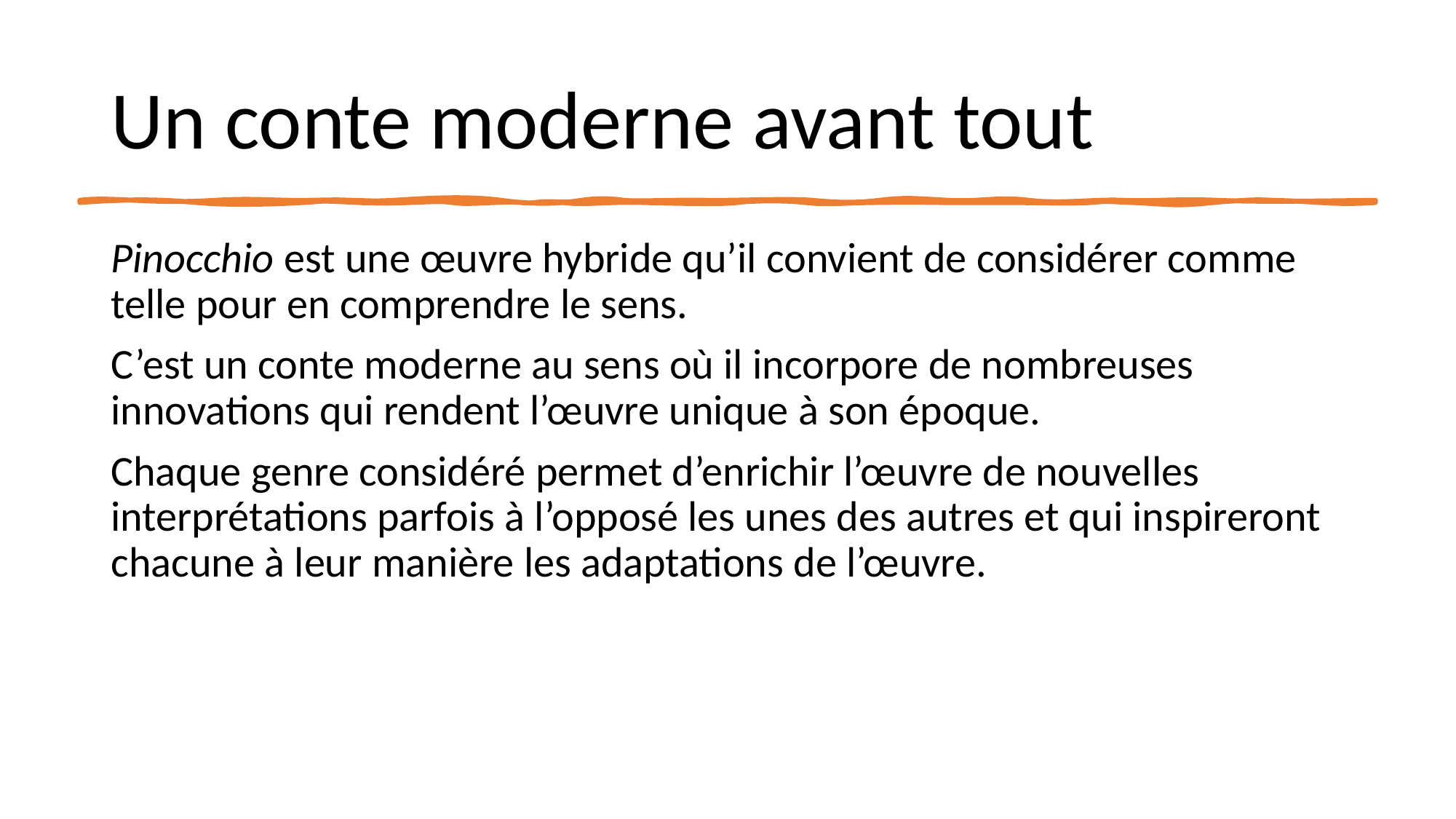

# Un conte moderne avant tout

Pinocchio est une œuvre hybride qu’il convient de considérer comme telle pour en comprendre le sens.
C’est un conte moderne au sens où il incorpore de nombreuses innovations qui rendent l’œuvre unique à son époque.
Chaque genre considéré permet d’enrichir l’œuvre de nouvelles interprétations parfois à l’opposé les unes des autres et qui inspireront chacune à leur manière les adaptations de l’œuvre.